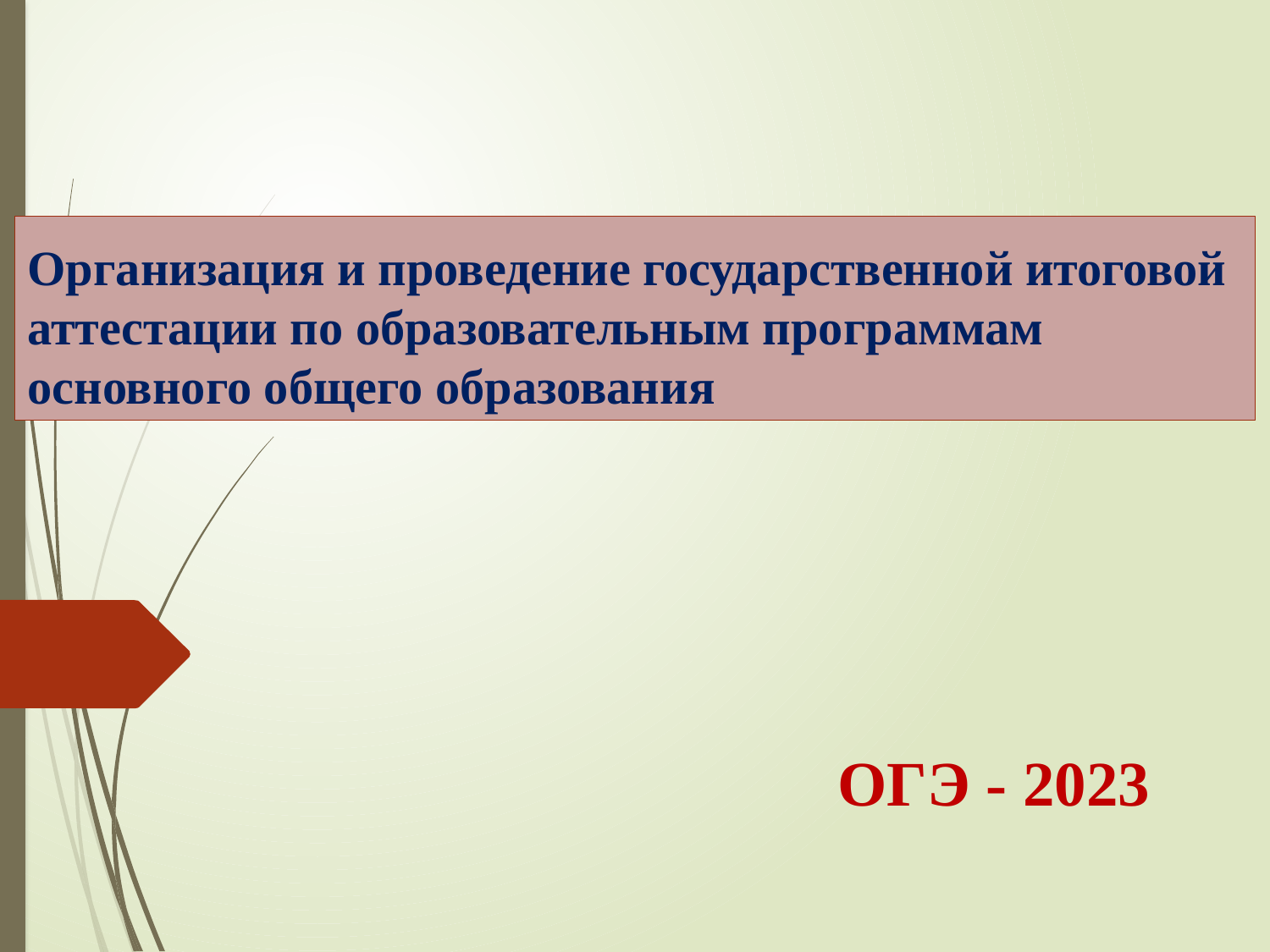

# Организация и проведение государственной итоговой аттестации по образовательным программам основного общего образования
ОГЭ - 2023